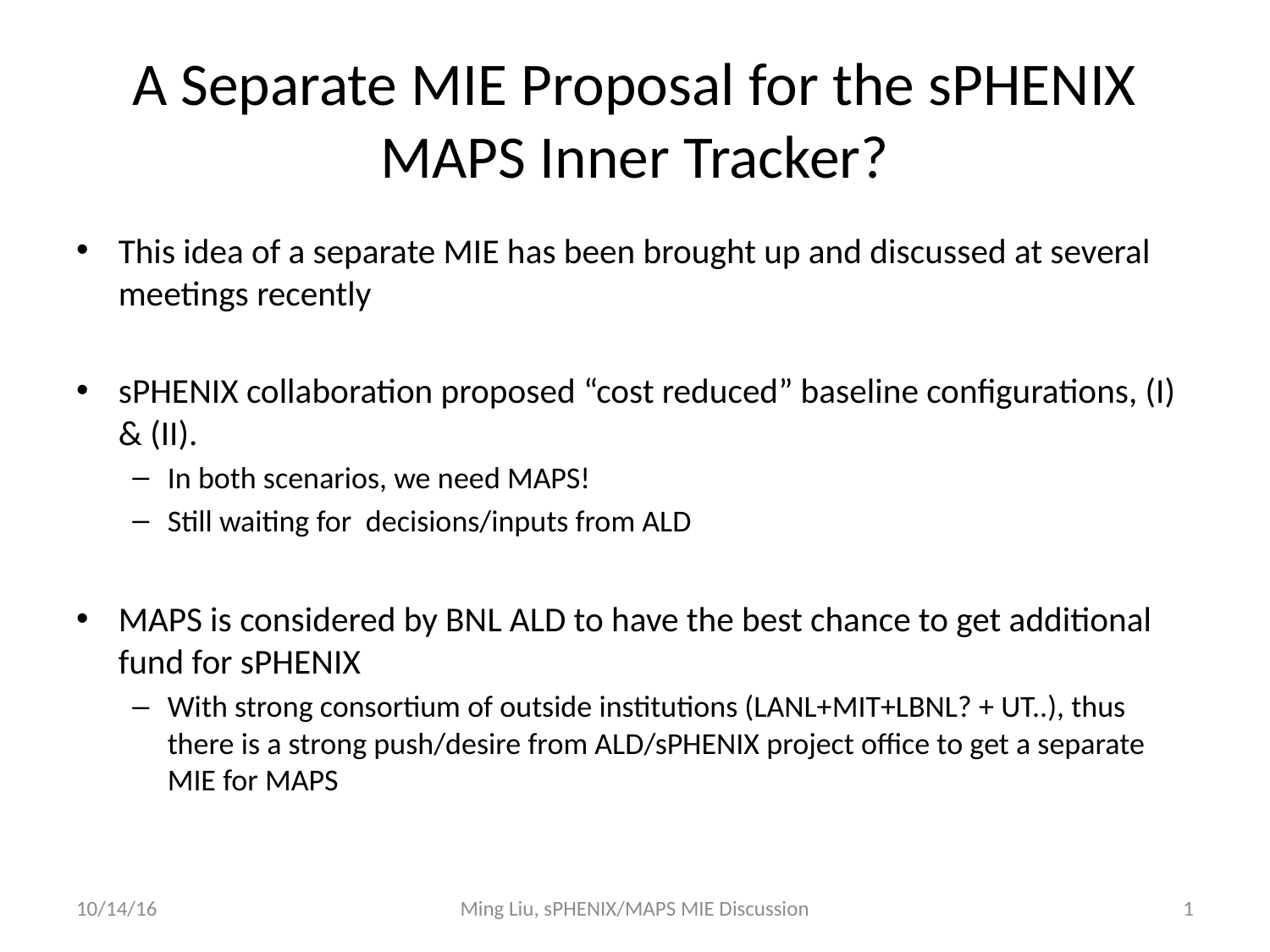

# A Separate MIE Proposal for the sPHENIX MAPS Inner Tracker?
This idea of a separate MIE has been brought up and discussed at several meetings recently

sPHENIX collaboration proposed “cost reduced” baseline configurations, (I) & (II).
In both scenarios, we need MAPS!
Still waiting for  decisions/inputs from ALD

MAPS is considered by BNL ALD to have the best chance to get additional fund for sPHENIX
With strong consortium of outside institutions (LANL+MIT+LBNL? + UT..), thus there is a strong push/desire from ALD/sPHENIX project office to get a separate MIE for MAPS

10/14/16
Ming Liu, sPHENIX/MAPS MIE Discussion
1